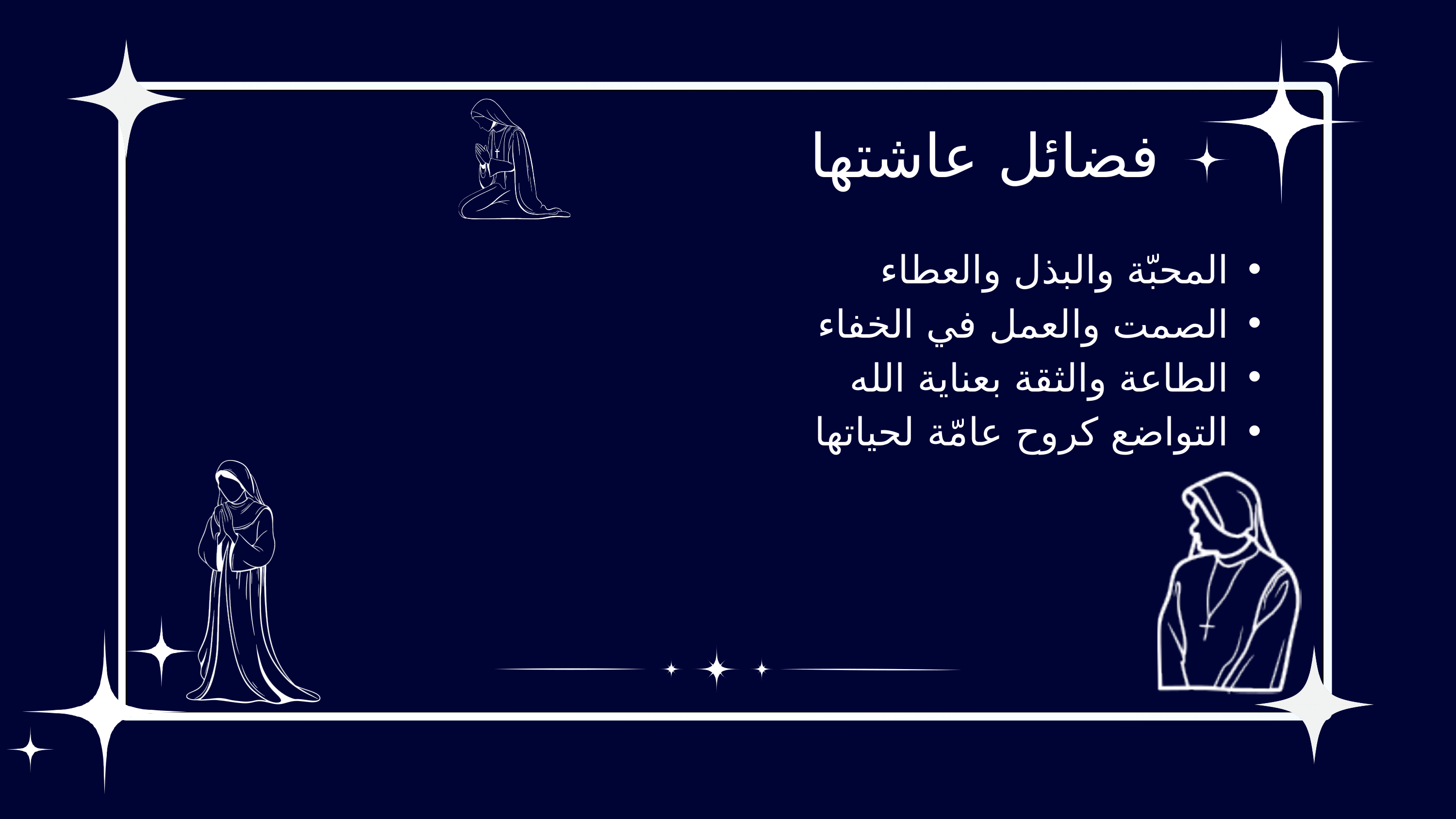

فضائل عاشتها
المحبّة والبذل والعطاء
الصمت والعمل في الخفاء
الطاعة والثقة بعناية الله
التواضع كروح عامّة لحياتها